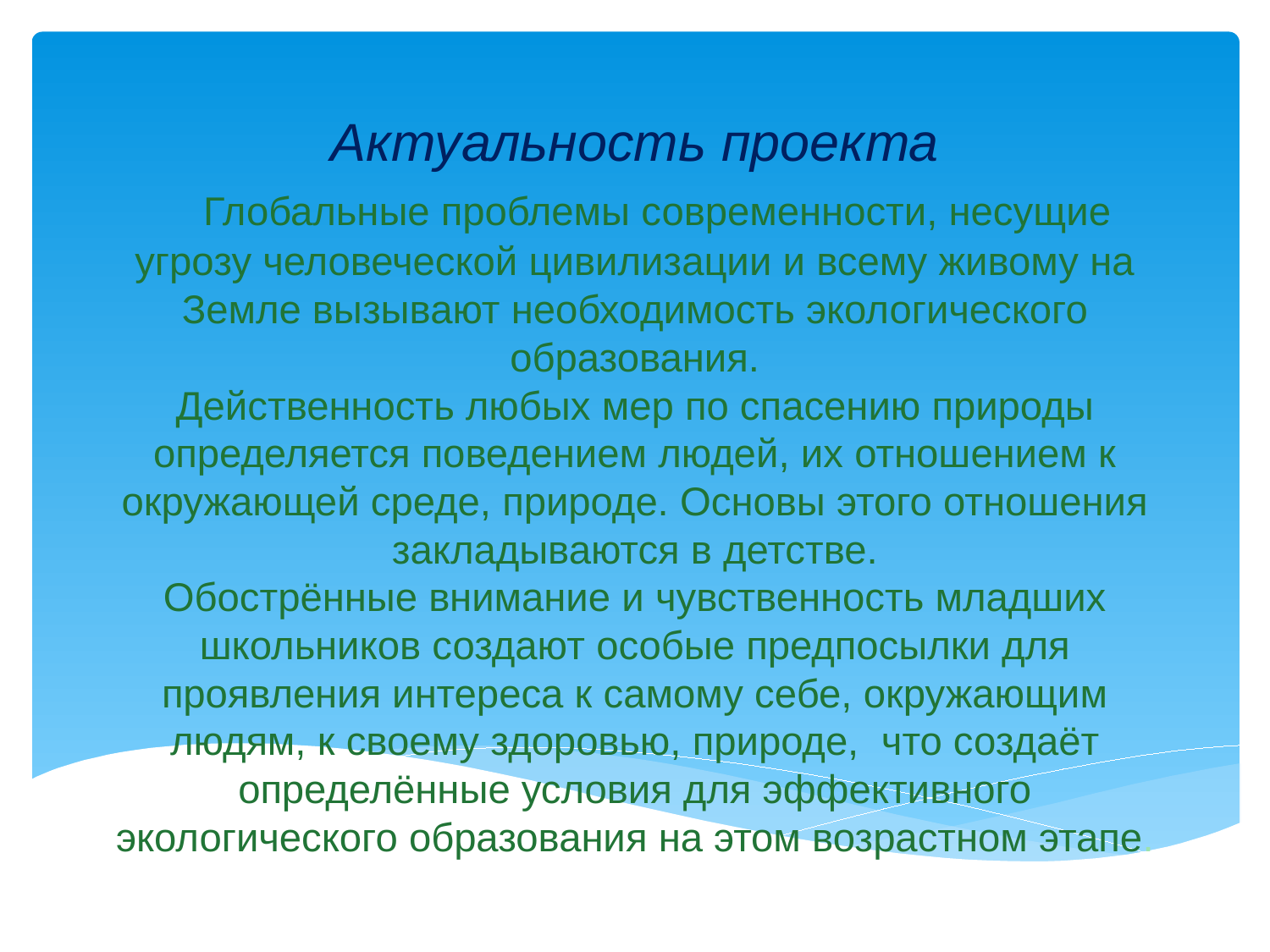

# Актуальность проекта Глобальные проблемы современности, несущие угрозу человеческой цивилизации и всему живому на Земле вызывают необходимость экологического образования. Действенность любых мер по спасению природы определяется поведением людей, их отношением к окружающей среде, природе. Основы этого отношения закладываются в детстве. Обострённые внимание и чувственность младших школьников создают особые предпосылки для проявления интереса к самому себе, окружающим людям, к своему здоровью, природе,  что создаёт определённые условия для эффективного экологического образования на этом возрастном этапе.